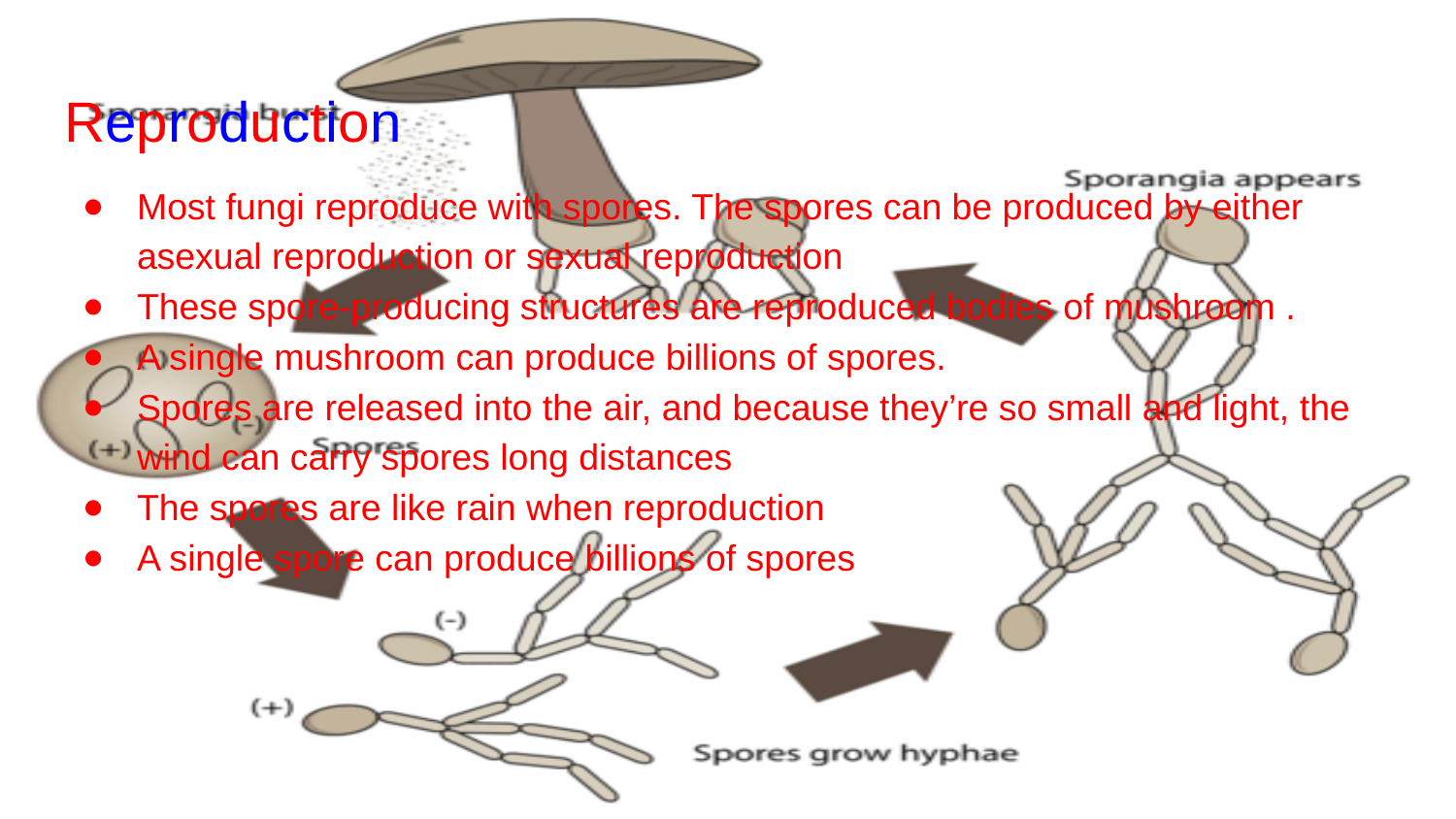

# Reproduction
Most fungi reproduce with spores. The spores can be produced by either asexual reproduction or sexual reproduction
These spore-producing structures are reproduced bodies of mushroom .
A single mushroom can produce billions of spores.
Spores are released into the air, and because they’re so small and light, the wind can carry spores long distances
The spores are like rain when reproduction
A single spore can produce billions of spores